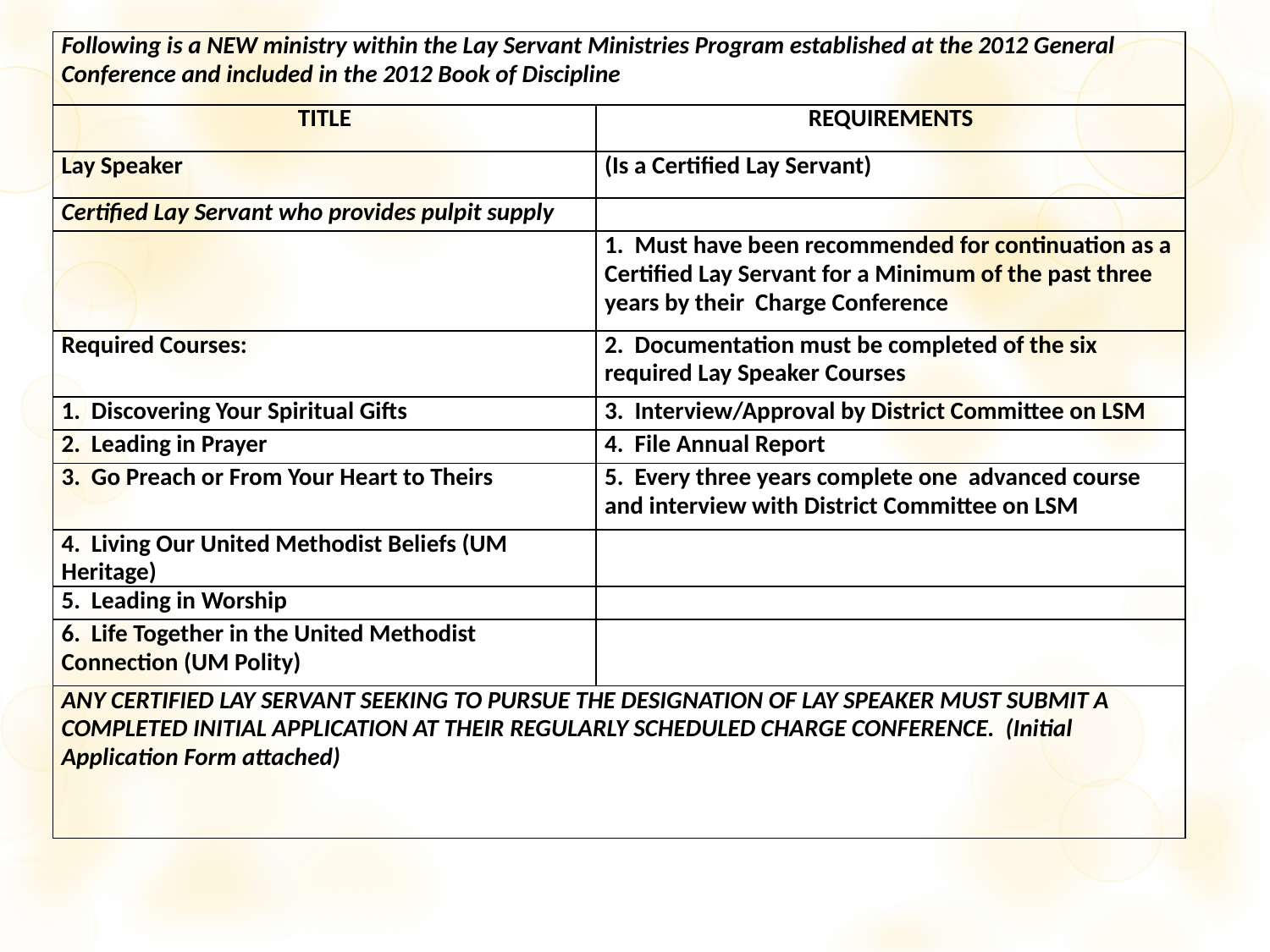

| Following is a NEW ministry within the Lay Servant Ministries Program established at the 2012 General Conference and included in the 2012 Book of Discipline |  |
| --- | --- |
| TITLE | REQUIREMENTS |
| Lay Speaker | (Is a Certified Lay Servant) |
| Certified Lay Servant who provides pulpit supply |  |
|  | 1. Must have been recommended for continuation as a Certified Lay Servant for a Minimum of the past three years by their Charge Conference |
| Required Courses: | 2. Documentation must be completed of the six required Lay Speaker Courses |
| 1. Discovering Your Spiritual Gifts | 3. Interview/Approval by District Committee on LSM |
| 2. Leading in Prayer | 4. File Annual Report |
| 3. Go Preach or From Your Heart to Theirs | 5. Every three years complete one advanced course and interview with District Committee on LSM |
| 4. Living Our United Methodist Beliefs (UM Heritage) |  |
| 5. Leading in Worship |  |
| 6. Life Together in the United Methodist Connection (UM Polity) |  |
| ANY CERTIFIED LAY SERVANT SEEKING TO PURSUE THE DESIGNATION OF LAY SPEAKER MUST SUBMIT A COMPLETED INITIAL APPLICATION AT THEIR REGULARLY SCHEDULED CHARGE CONFERENCE. (Initial Application Form attached) |  |